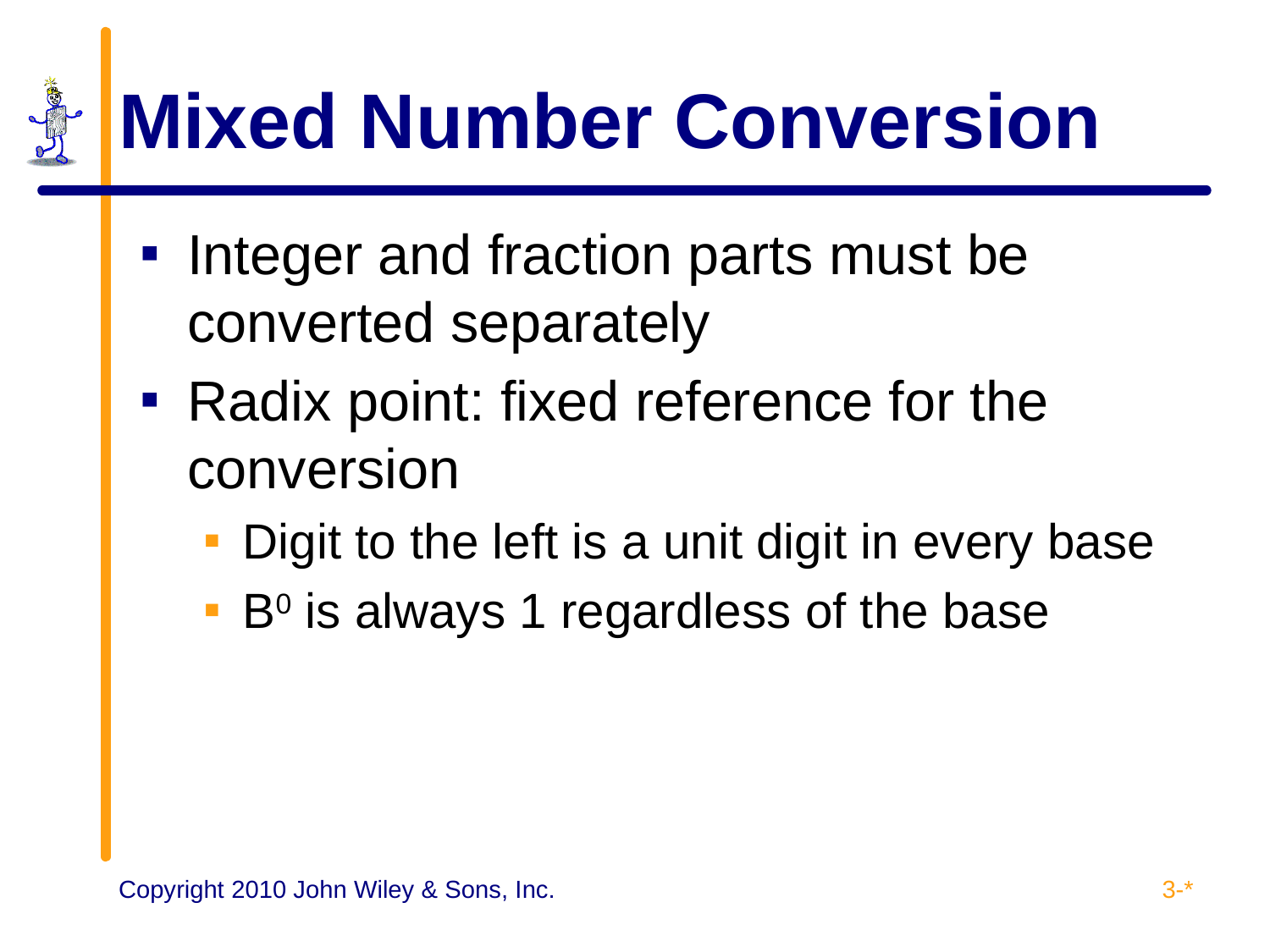

# Mixed Number Conversion
Integer and fraction parts must be converted separately
Radix point: fixed reference for the conversion
Digit to the left is a unit digit in every base
B0 is always 1 regardless of the base
3-*
Copyright 2010 John Wiley & Sons, Inc.